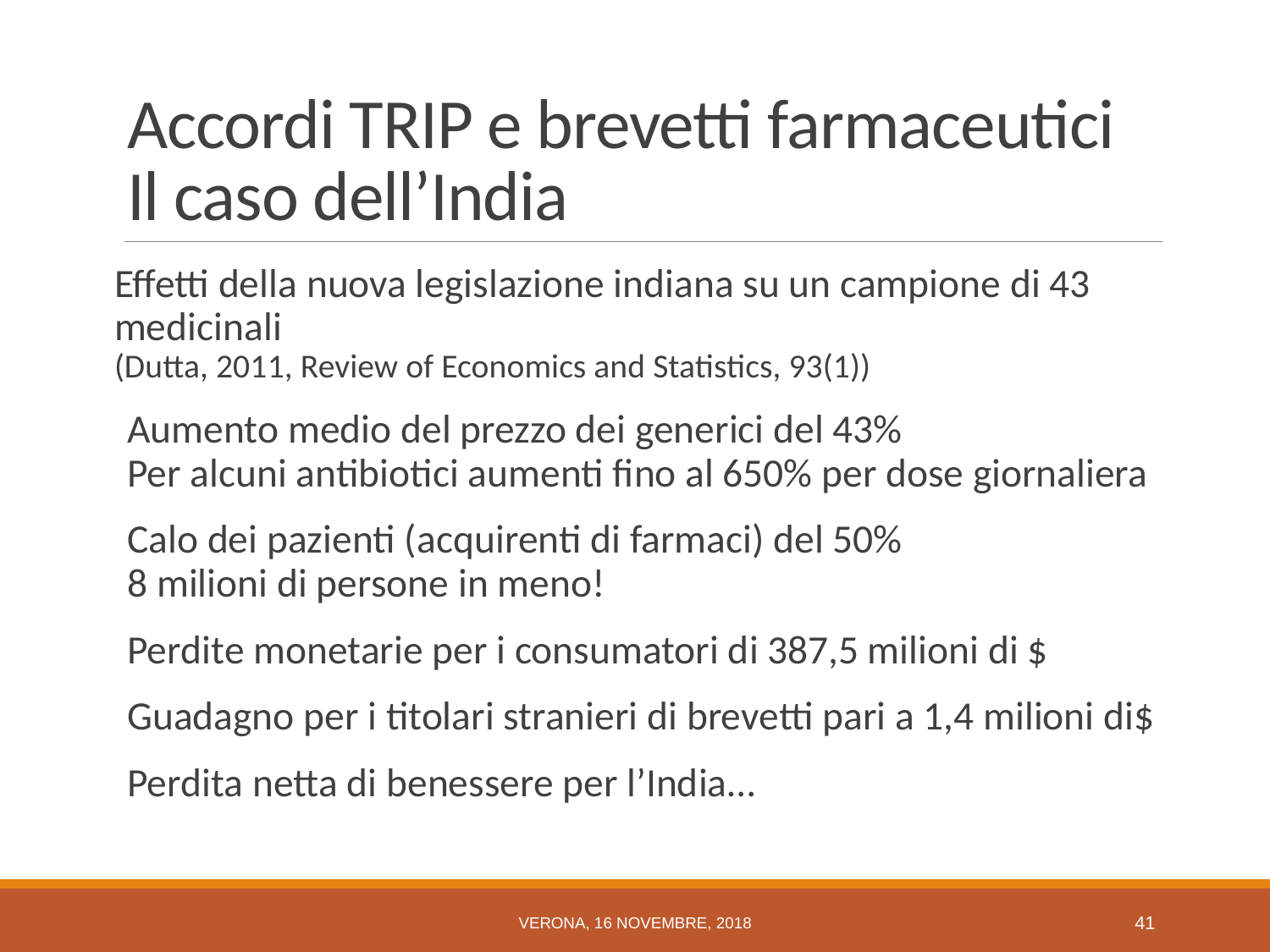

# Accordi TRIP e brevetti farmaceutici Il caso dell’India
Effetti della nuova legislazione indiana su un campione di 43 medicinali
(Dutta, 2011, Review of Economics and Statistics, 93(1))
Aumento medio del prezzo dei generici del 43%
Per alcuni antibiotici aumenti fino al 650% per dose giornaliera
Calo dei pazienti (acquirenti di farmaci) del 50%
8 milioni di persone in meno!
Perdite monetarie per i consumatori di 387,5 milioni di $
Guadagno per i titolari stranieri di brevetti pari a 1,4 milioni di$
Perdita netta di benessere per l’India…
Verona, 16 novembre, 2018
41